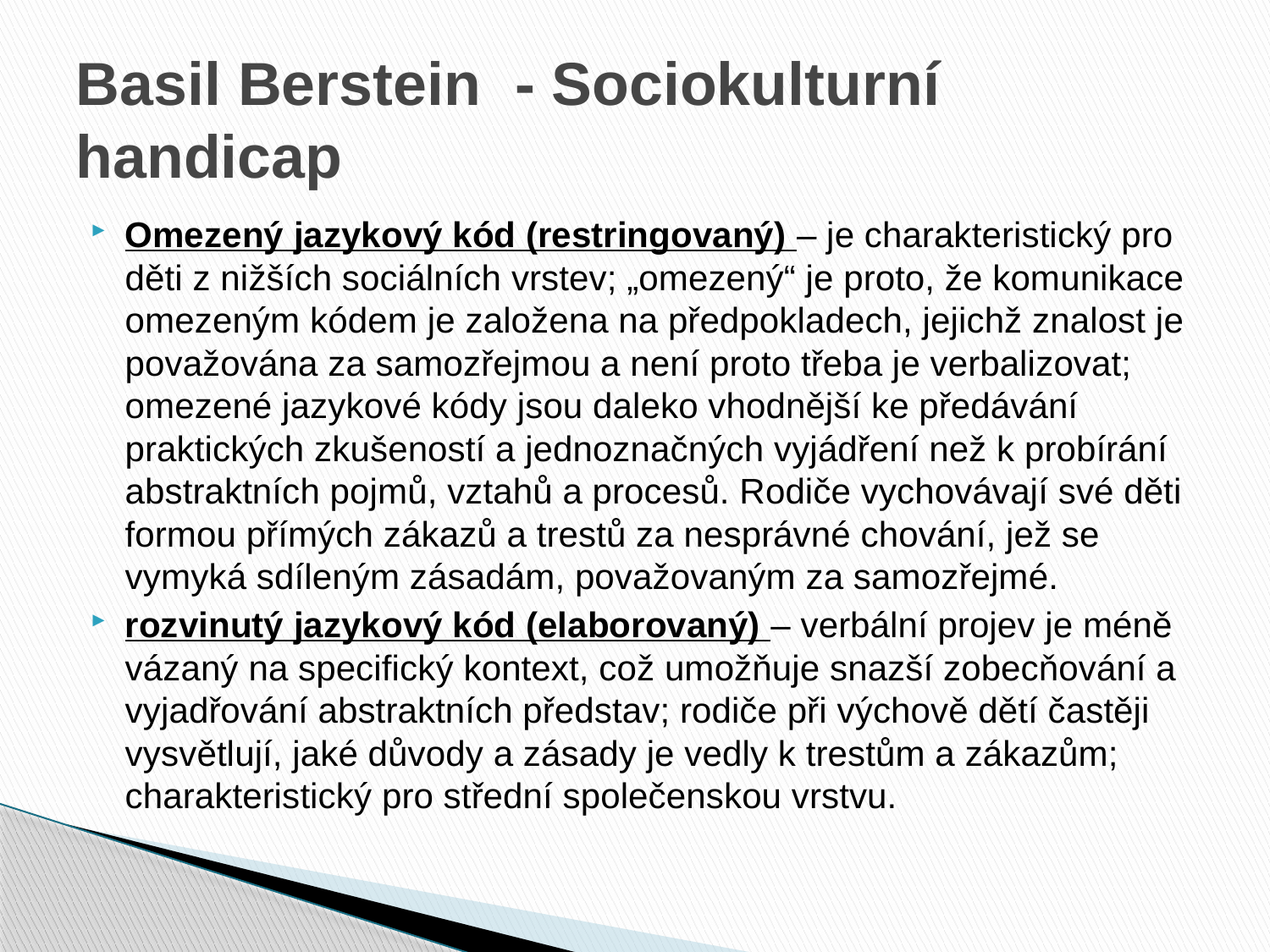

# Basil Berstein  - Sociokulturní handicap
Omezený jazykový kód (restringovaný) – je charakteristický pro děti z nižších sociálních vrstev; „omezený“ je proto, že komunikace omezeným kódem je založena na předpokladech, jejichž znalost je považována za samozřejmou a není proto třeba je verbalizovat; omezené jazykové kódy jsou daleko vhodnější ke předávání praktických zkušeností a jednoznačných vyjádření než k probírání abstraktních pojmů, vztahů a procesů. Rodiče vychovávají své děti formou přímých zákazů a trestů za nesprávné chování, jež se vymyká sdíleným zásadám, považovaným za samozřejmé.
rozvinutý jazykový kód (elaborovaný) – verbální projev je méně vázaný na specifický kontext, což umožňuje snazší zobecňování a vyjadřování abstraktních představ; rodiče při výchově dětí častěji vysvětlují, jaké důvody a zásady je vedly k trestům a zákazům; charakteristický pro střední společenskou vrstvu.